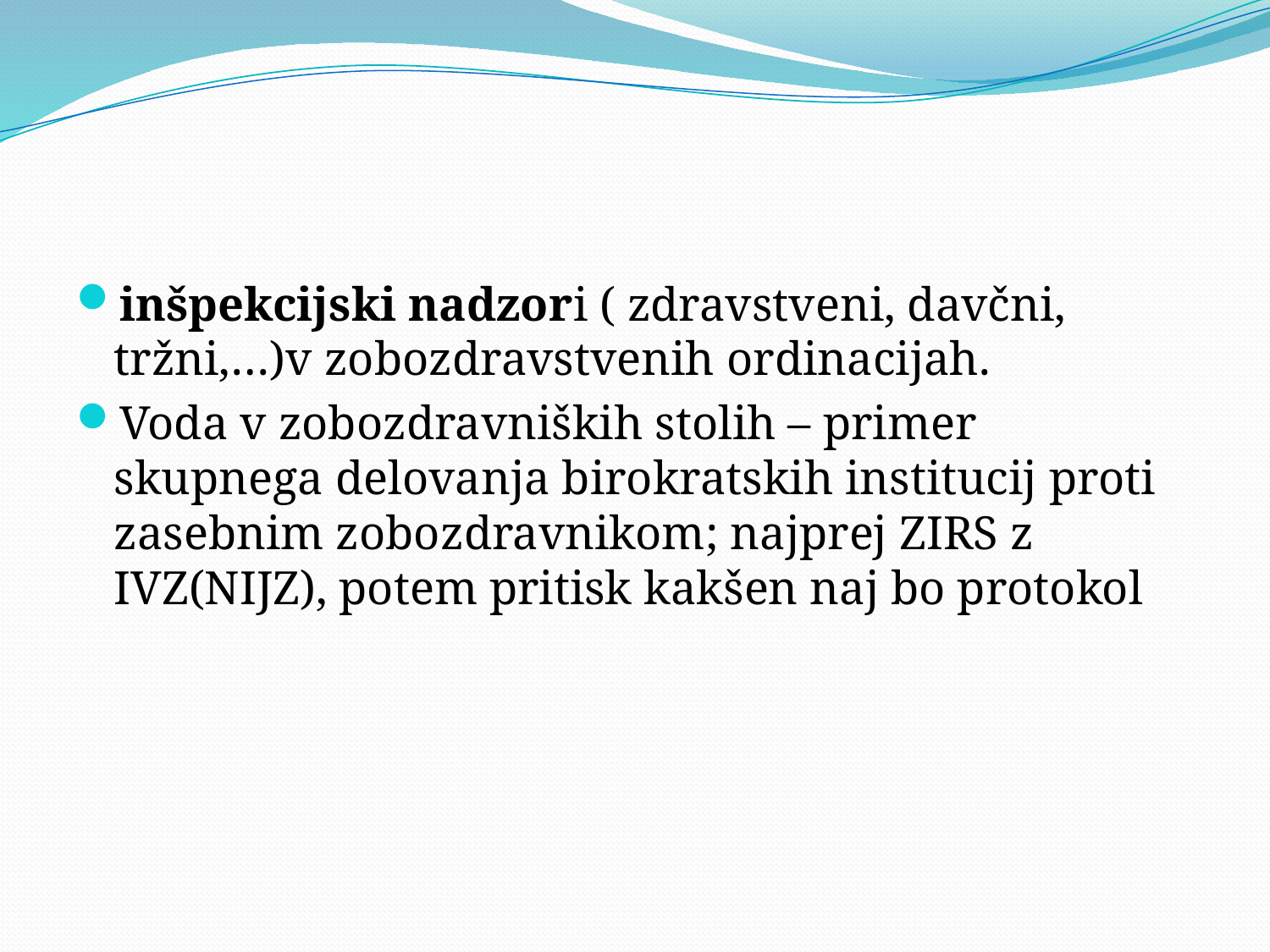

#
inšpekcijski nadzori ( zdravstveni, davčni, tržni,…)v zobozdravstvenih ordinacijah.
Voda v zobozdravniških stolih – primer skupnega delovanja birokratskih institucij proti zasebnim zobozdravnikom; najprej ZIRS z IVZ(NIJZ), potem pritisk kakšen naj bo protokol